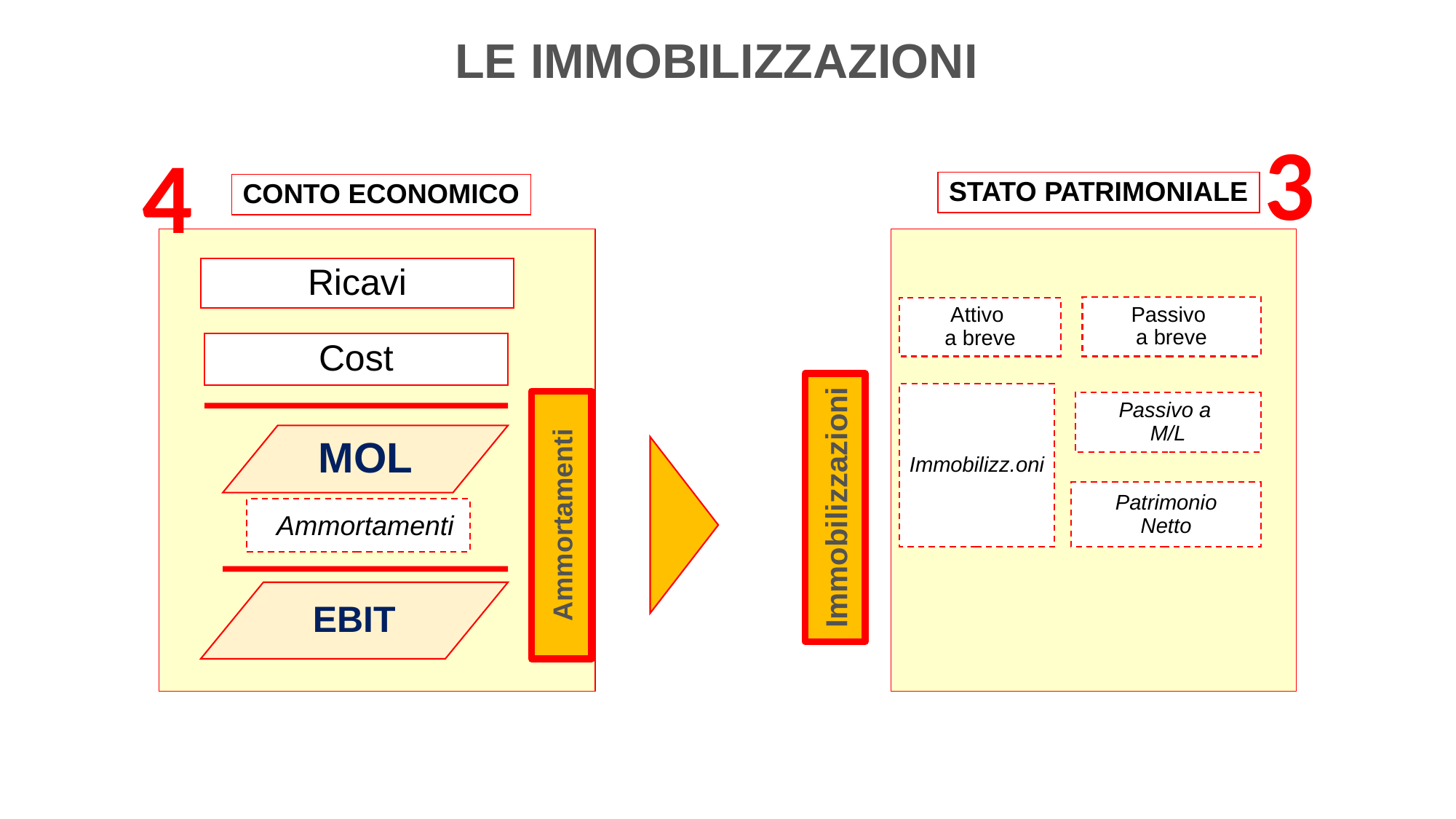

LE IMMOBILIZZAZIONI
3
4
STATO PATRIMONIALE
CONTO ECONOMICO

Ricavi
Passivo
a breve
Attivo
a breve
Cost
Immobilizz.oni
Passivo a
M/L

MOL
Immobilizzazioni
Patrimonio
Netto

Ammortamenti

Ammortamenti

EBIT